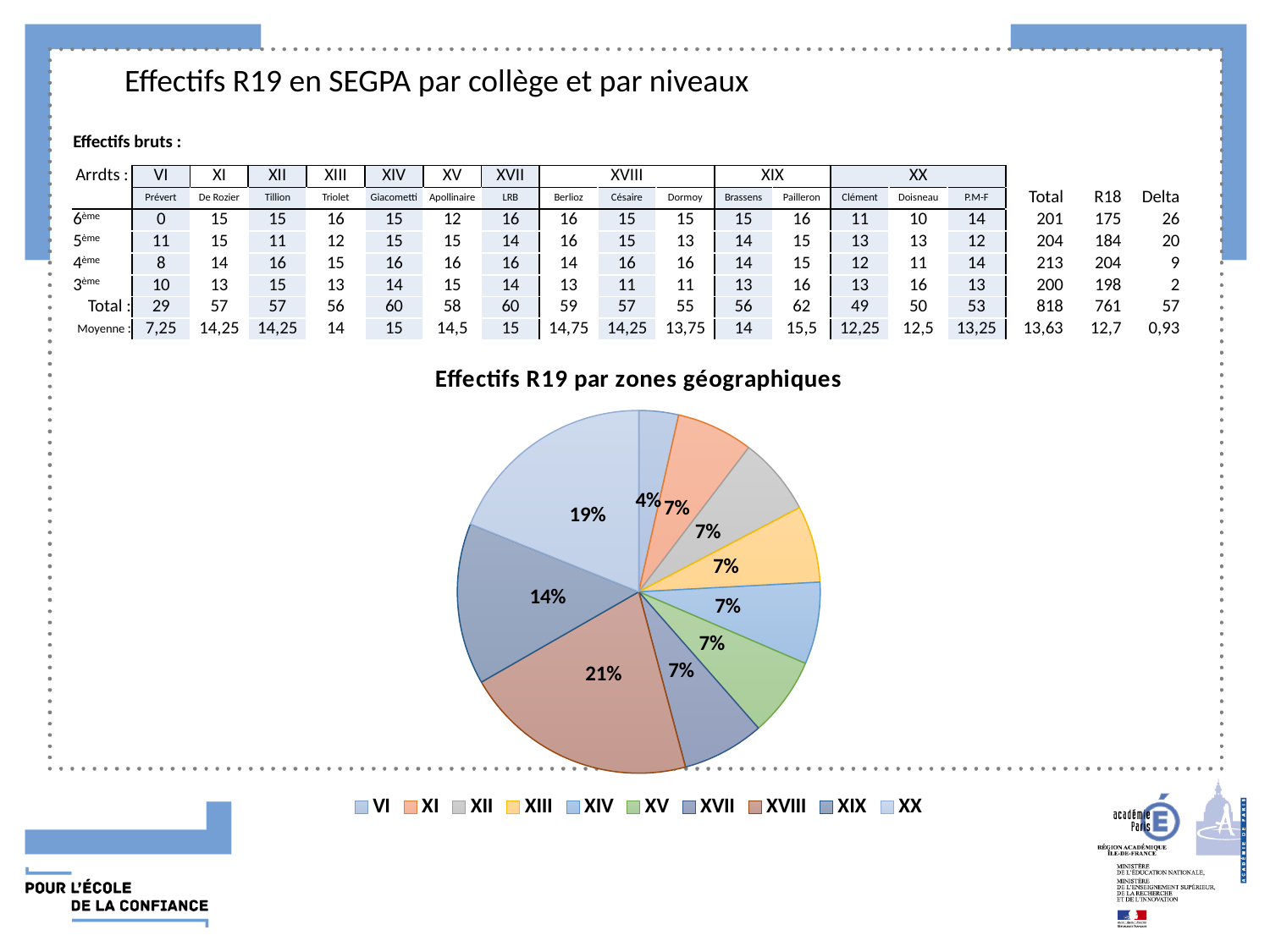

Effectifs R19 en SEGPA par collège et par niveaux
| Effectifs bruts : |  |  |  |  |  |  |  |  |  |  |  |  |  |  |  |  |  |  |
| --- | --- | --- | --- | --- | --- | --- | --- | --- | --- | --- | --- | --- | --- | --- | --- | --- | --- | --- |
|  |  |  |  |  |  |  |  |  |  |  |  |  |  |  |  |  |  |  |
| Arrdts : | VI | XI | XII | XIII | XIV | XV | XVII | XVIII |  |  | XIX |  | XX |  |  |  |  |  |
|  | Prévert | De Rozier | Tillion | Triolet | Giacometti | Apollinaire | LRB | Berlioz | Césaire | Dormoy | Brassens | Pailleron | Clément | Doisneau | P.M-F | Total | R18 | Delta |
| 6ème | 0 | 15 | 15 | 16 | 15 | 12 | 16 | 16 | 15 | 15 | 15 | 16 | 11 | 10 | 14 | 201 | 175 | 26 |
| 5ème | 11 | 15 | 11 | 12 | 15 | 15 | 14 | 16 | 15 | 13 | 14 | 15 | 13 | 13 | 12 | 204 | 184 | 20 |
| 4ème | 8 | 14 | 16 | 15 | 16 | 16 | 16 | 14 | 16 | 16 | 14 | 15 | 12 | 11 | 14 | 213 | 204 | 9 |
| 3ème | 10 | 13 | 15 | 13 | 14 | 15 | 14 | 13 | 11 | 11 | 13 | 16 | 13 | 16 | 13 | 200 | 198 | 2 |
| Total : | 29 | 57 | 57 | 56 | 60 | 58 | 60 | 59 | 57 | 55 | 56 | 62 | 49 | 50 | 53 | 818 | 761 | 57 |
| Moyenne : | 7,25 | 14,25 | 14,25 | 14 | 15 | 14,5 | 15 | 14,75 | 14,25 | 13,75 | 14 | 15,5 | 12,25 | 12,5 | 13,25 | 13,63 | 12,7 | 0,93 |

### Chart: Effectifs R19 par zones géographiques

| Category |  |
|---|---|
| VI | 29.0 |
| XI | 56.0 |
| XII | 57.0 |
| XIII | 56.0 |
| XIV | 60.0 |
| XV | 58.0 |
| XVII | 60.0 |
| XVIII | 171.0 |
|  | None |
|  | None |
| XIX | 118.0 |
|  | None |
| XX | 155.0 |